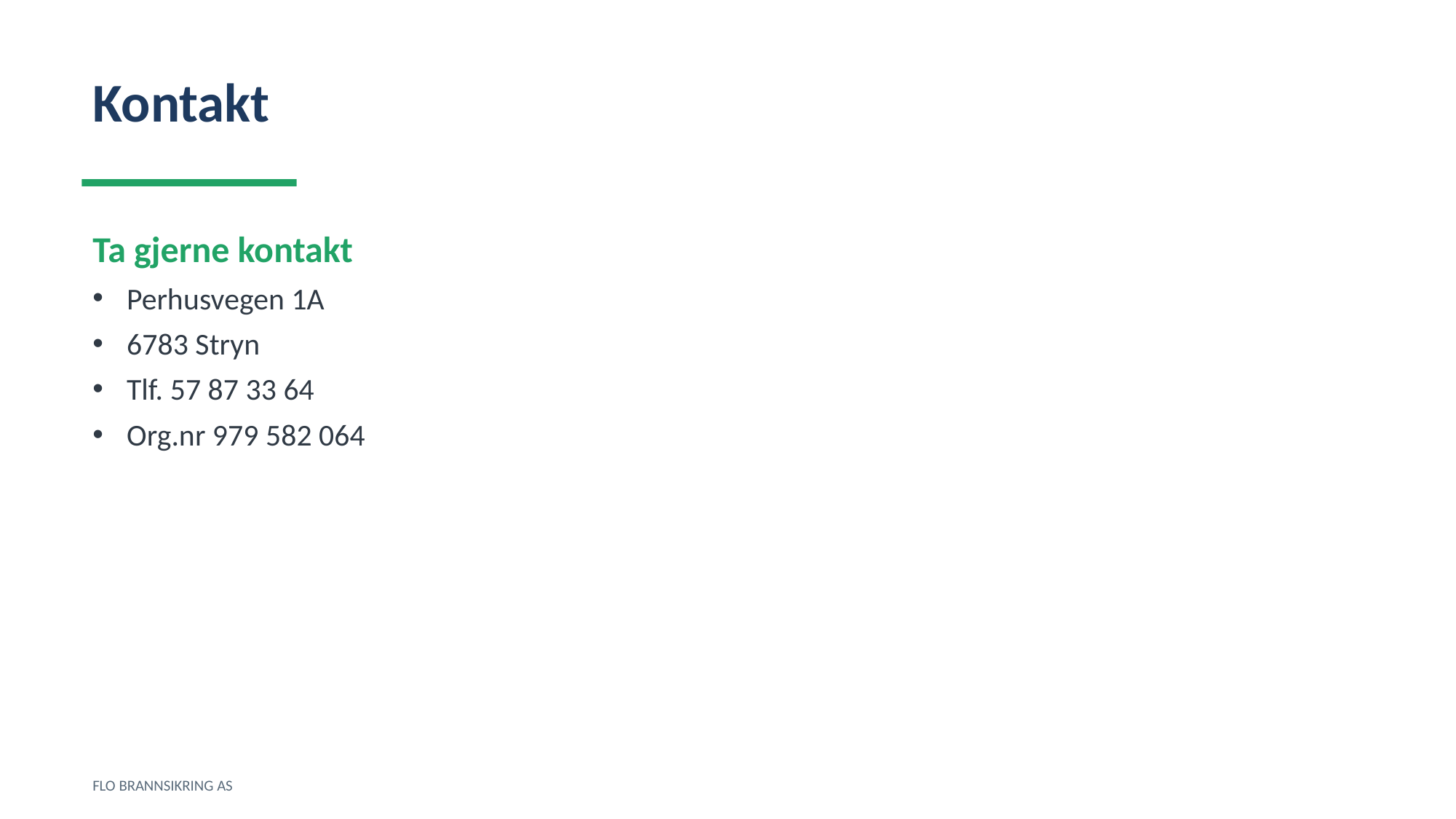

Kontakt

Ta gjerne kontakt
Perhusvegen 1A
6783 Stryn
Tlf. 57 87 33 64
Org.nr 979 582 064
FLO BRANNSIKRING AS